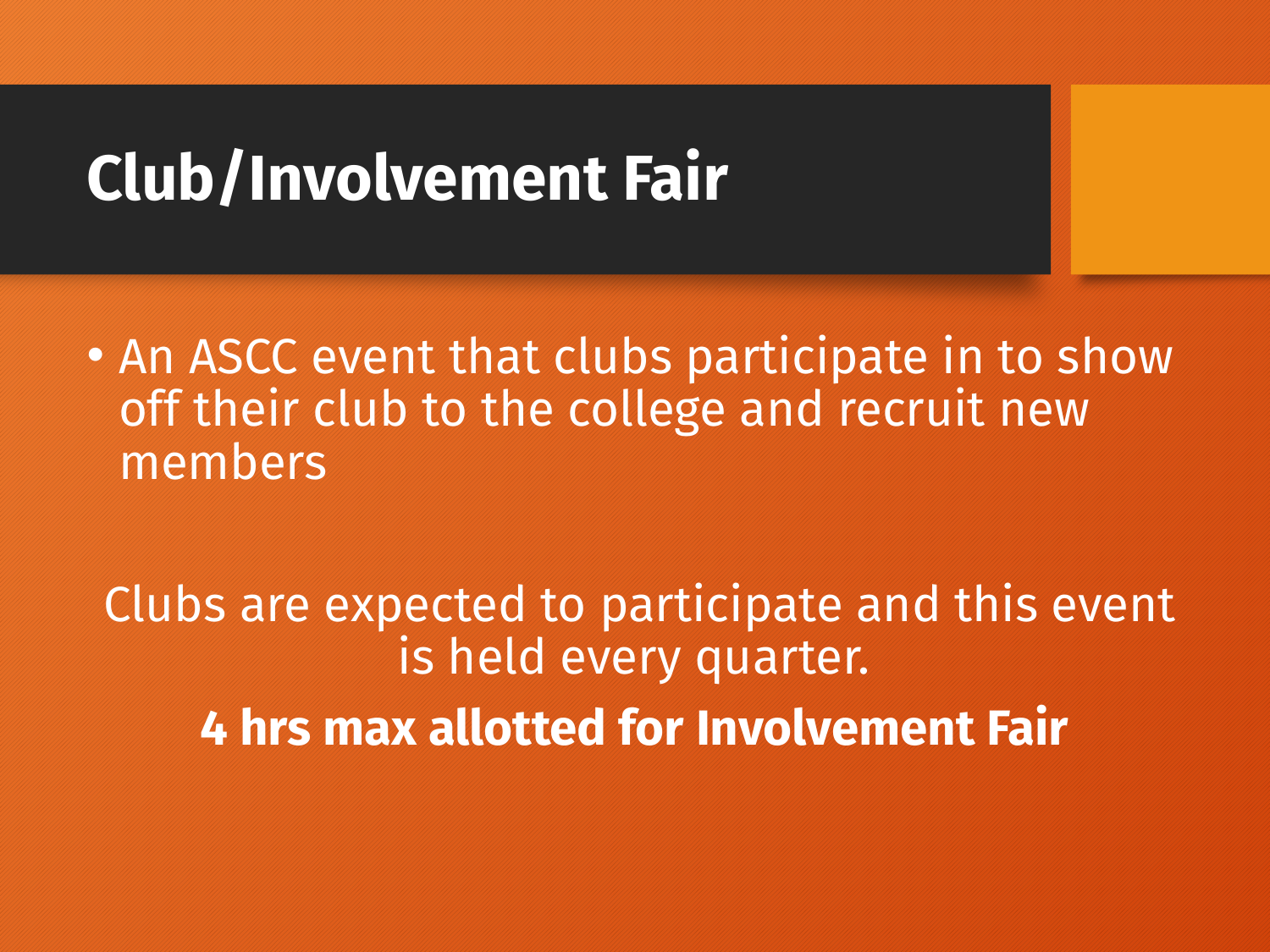

# Club/Involvement Fair
An ASCC event that clubs participate in to show off their club to the college and recruit new members

Clubs are expected to participate and this event is held every quarter.
4 hrs max allotted for Involvement Fair